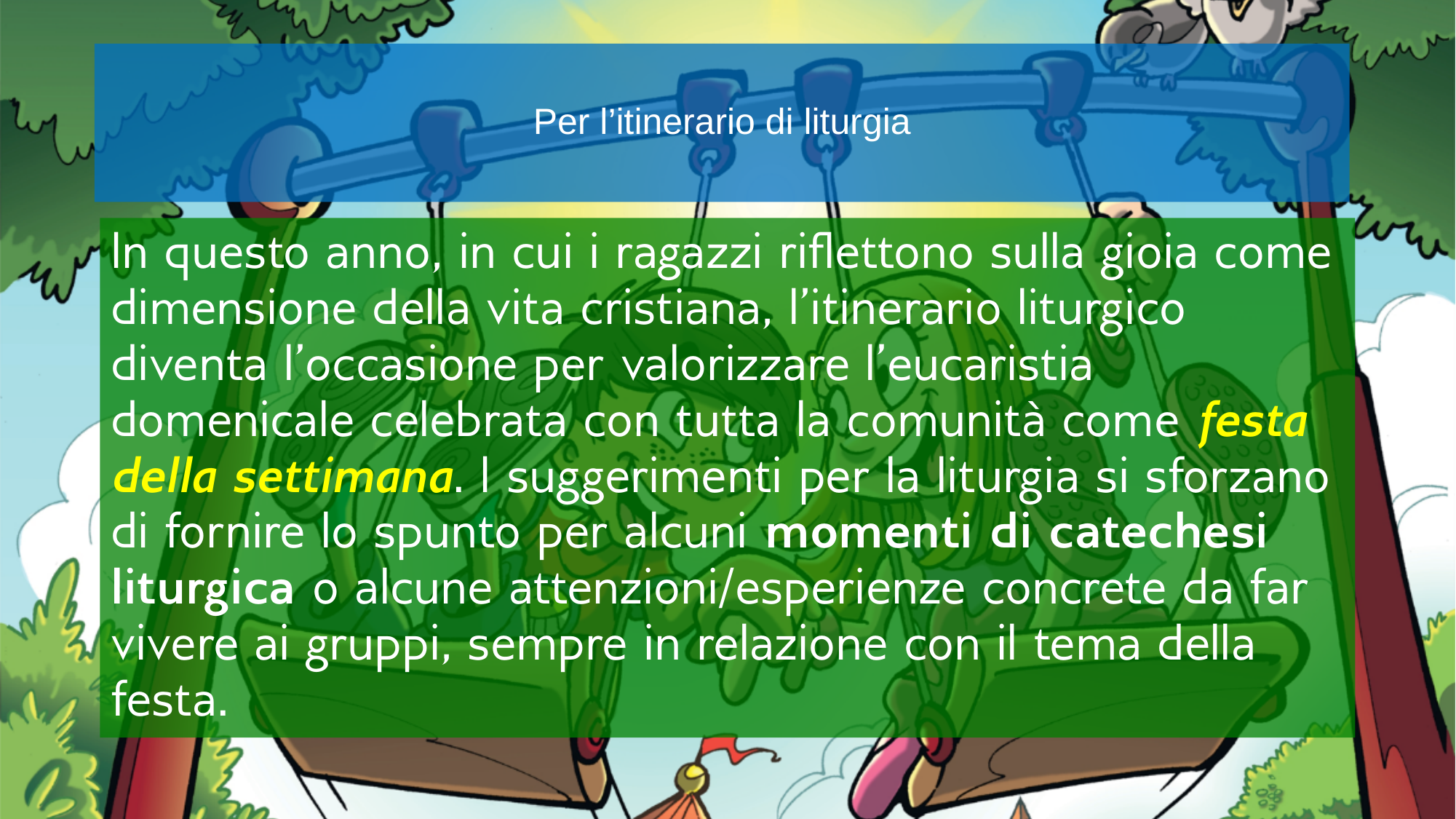

# Per l’itinerario di liturgia
In questo anno, in cui i ragazzi riflettono sulla gioia come dimensione della vita cristiana, l’itinerario liturgico diventa l’occasione per valorizzare l’eucaristia domenicale celebrata con tutta la comunità come festa della settimana. I suggerimenti per la liturgia si sforzano di fornire lo spunto per alcuni momenti di catechesi liturgica o alcune attenzioni/esperienze concrete da far vivere ai gruppi, sempre in relazione con il tema della festa.